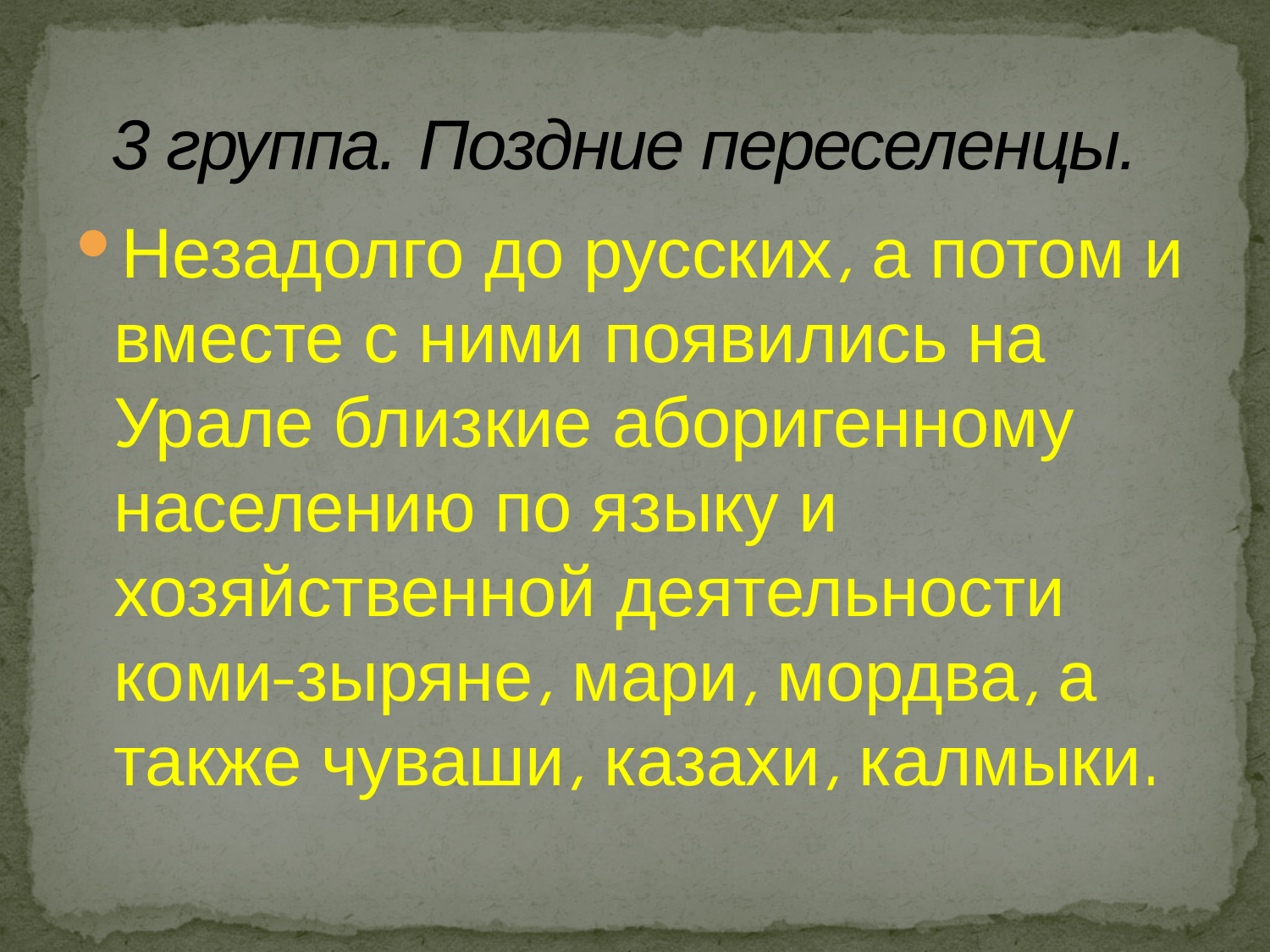

# 3 группа. Поздние переселенцы.
Незадолго до русских, а потом и вместе с ними появились на Урале близкие аборигенному населению по языку и хозяйственной деятельности коми-зыряне, мари, мордва, а также чуваши, казахи, калмыки.